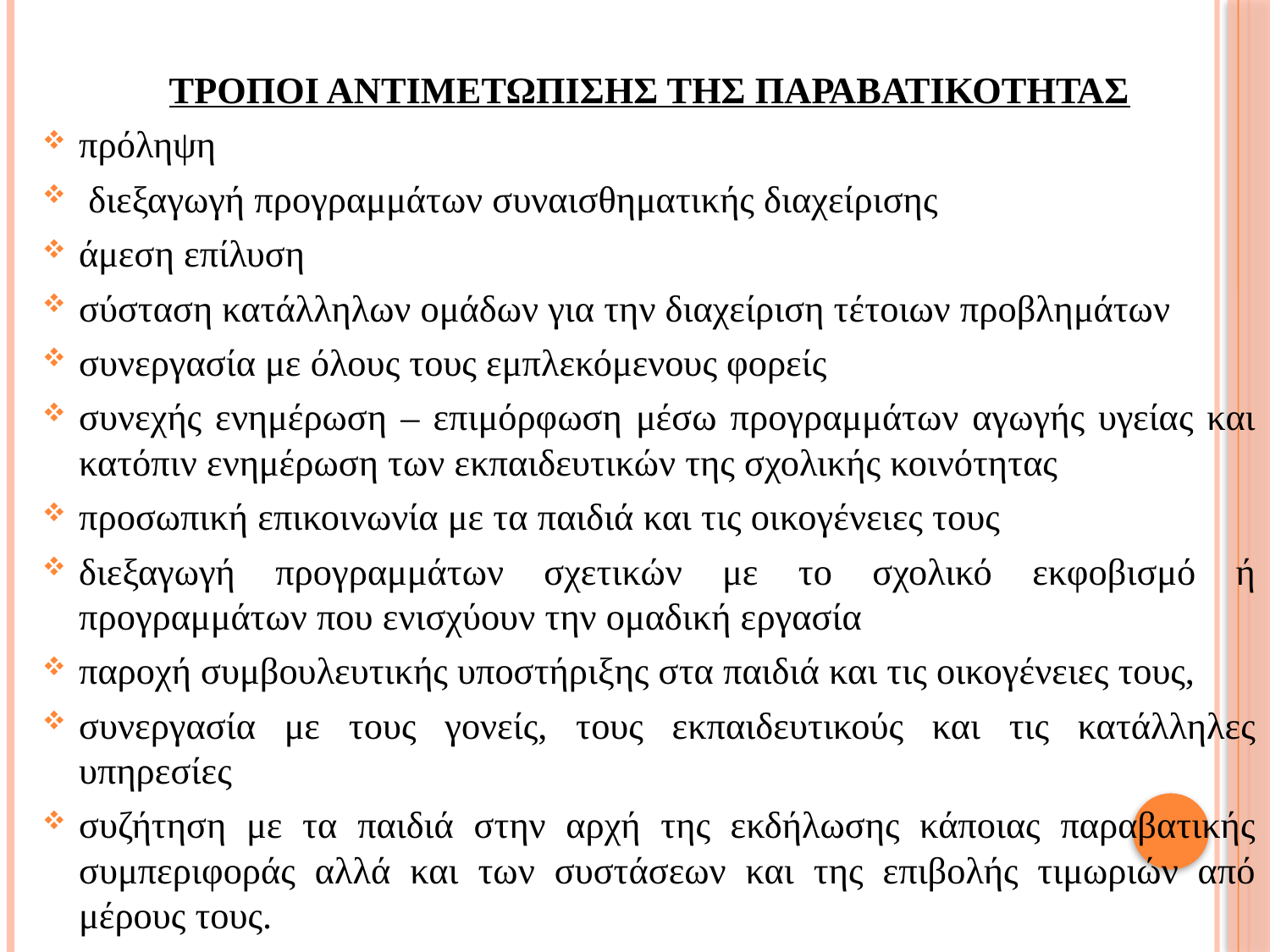

ΤΡΟΠΟΙ ΑΝΤΙΜΕΤΩΠΙΣΗΣ ΤΗΣ ΠΑΡΑΒΑΤΙΚΟΤΗΤΑΣ
πρόληψη
 διεξαγωγή προγραμμάτων συναισθηματικής διαχείρισης
άμεση επίλυση
σύσταση κατάλληλων ομάδων για την διαχείριση τέτοιων προβλημάτων
συνεργασία με όλους τους εμπλεκόμενους φορείς
συνεχής ενημέρωση – επιμόρφωση μέσω προγραμμάτων αγωγής υγείας και κατόπιν ενημέρωση των εκπαιδευτικών της σχολικής κοινότητας
προσωπική επικοινωνία με τα παιδιά και τις οικογένειες τους
διεξαγωγή προγραμμάτων σχετικών με το σχολικό εκφοβισμό ή προγραμμάτων που ενισχύουν την ομαδική εργασία
παροχή συμβουλευτικής υποστήριξης στα παιδιά και τις οικογένειες τους,
συνεργασία με τους γονείς, τους εκπαιδευτικούς και τις κατάλληλες υπηρεσίες
συζήτηση με τα παιδιά στην αρχή της εκδήλωσης κάποιας παραβατικής συμπεριφοράς αλλά και των συστάσεων και της επιβολής τιμωριών από μέρους τους.